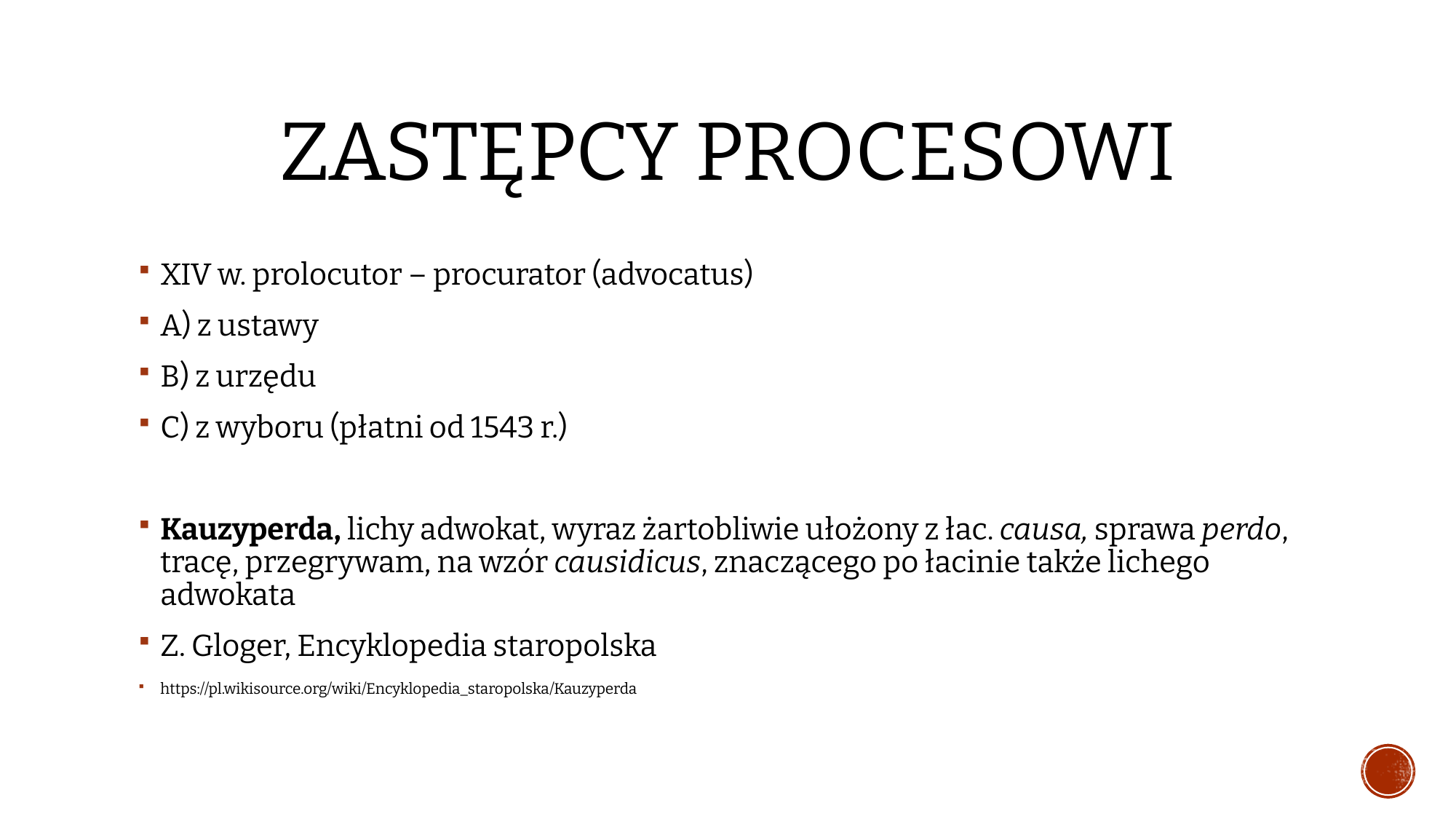

# Zastępcy procesowi
XIV w. prolocutor – procurator (advocatus)
A) z ustawy
B) z urzędu
C) z wyboru (płatni od 1543 r.)

Kauzyperda, lichy adwokat, wyraz żartobliwie ułożony z łac. causa, sprawa perdo, tracę, przegrywam, na wzór causidicus, znaczącego po łacinie także lichego adwokata
Z. Gloger, Encyklopedia staropolska
https://pl.wikisource.org/wiki/Encyklopedia_staropolska/Kauzyperda